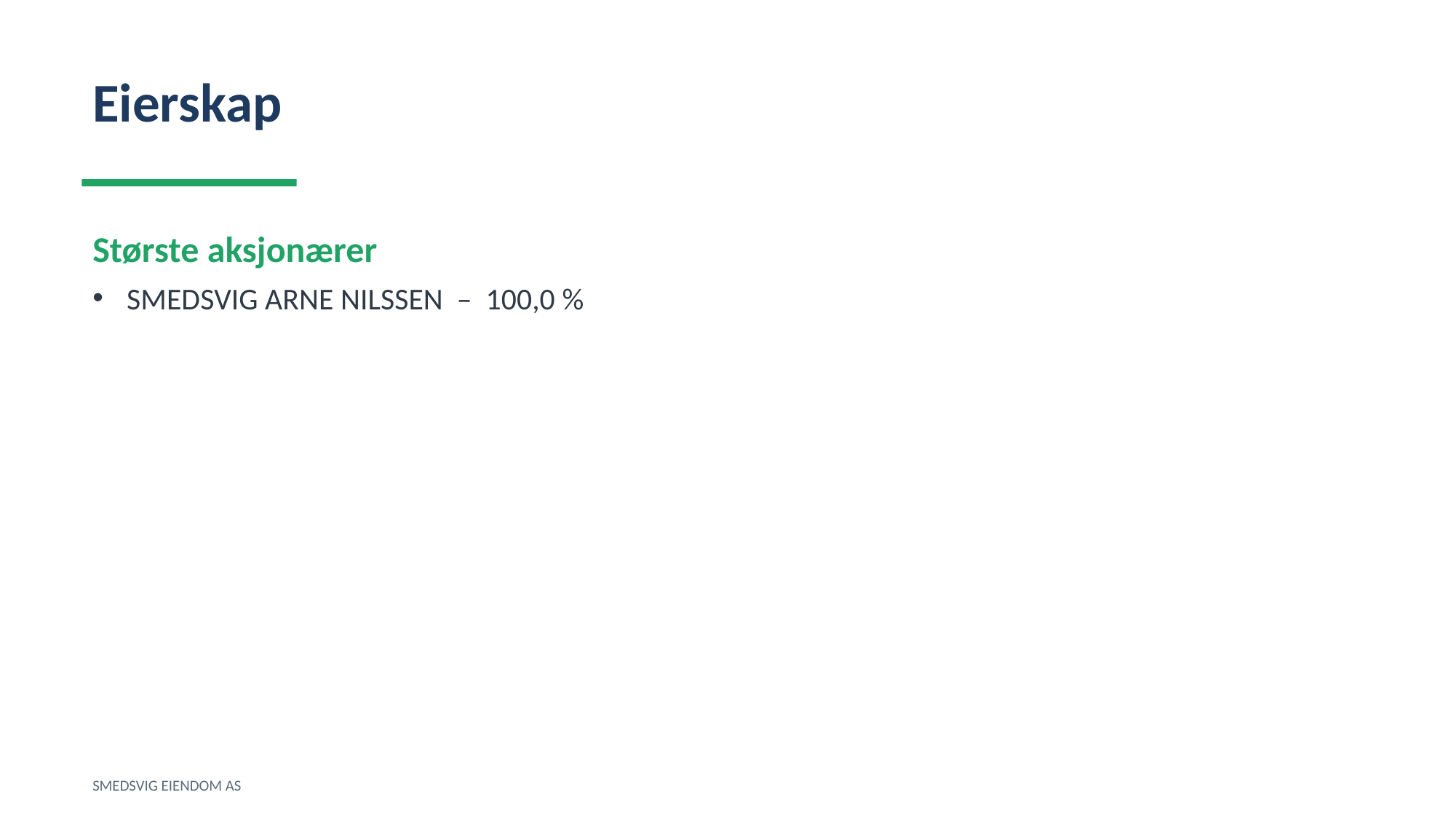

Eierskap

Største aksjonærer
SMEDSVIG ARNE NILSSEN  –  100,0 %
SMEDSVIG EIENDOM AS